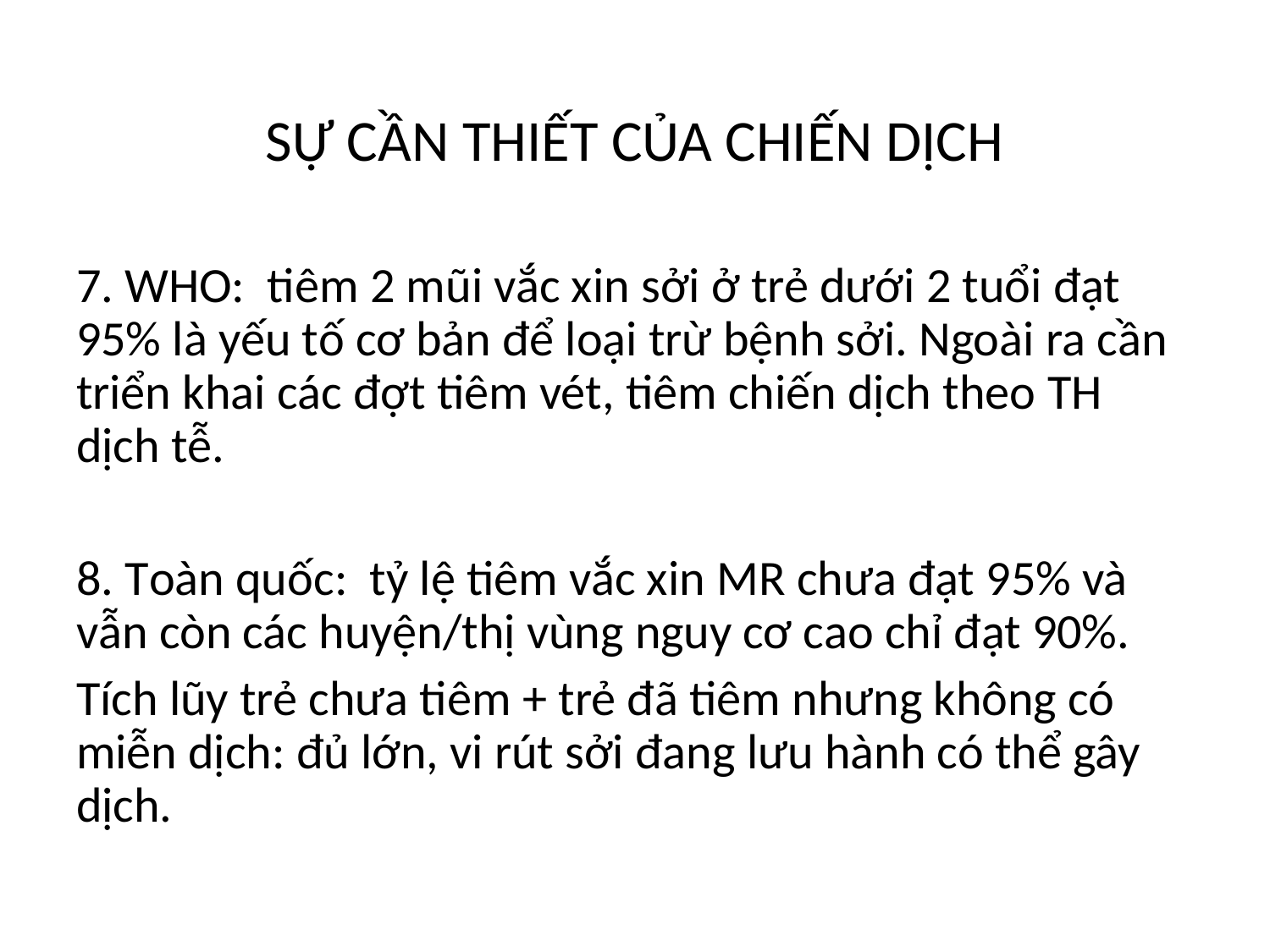

# SỰ CẦN THIẾT CỦA CHIẾN DỊCH
7. WHO:  tiêm 2 mũi vắc xin sởi ở trẻ dưới 2 tuổi đạt 95% là yếu tố cơ bản để loại trừ bệnh sởi. Ngoài ra cần triển khai các đợt tiêm vét, tiêm chiến dịch theo TH dịch tễ.

8. Toàn quốc:  tỷ lệ tiêm vắc xin MR chưa đạt 95% và vẫn còn các huyện/thị vùng nguy cơ cao chỉ đạt 90%.
Tích lũy trẻ chưa tiêm + trẻ đã tiêm nhưng không có miễn dịch: đủ lớn, vi rút sởi đang lưu hành có thể gây dịch.